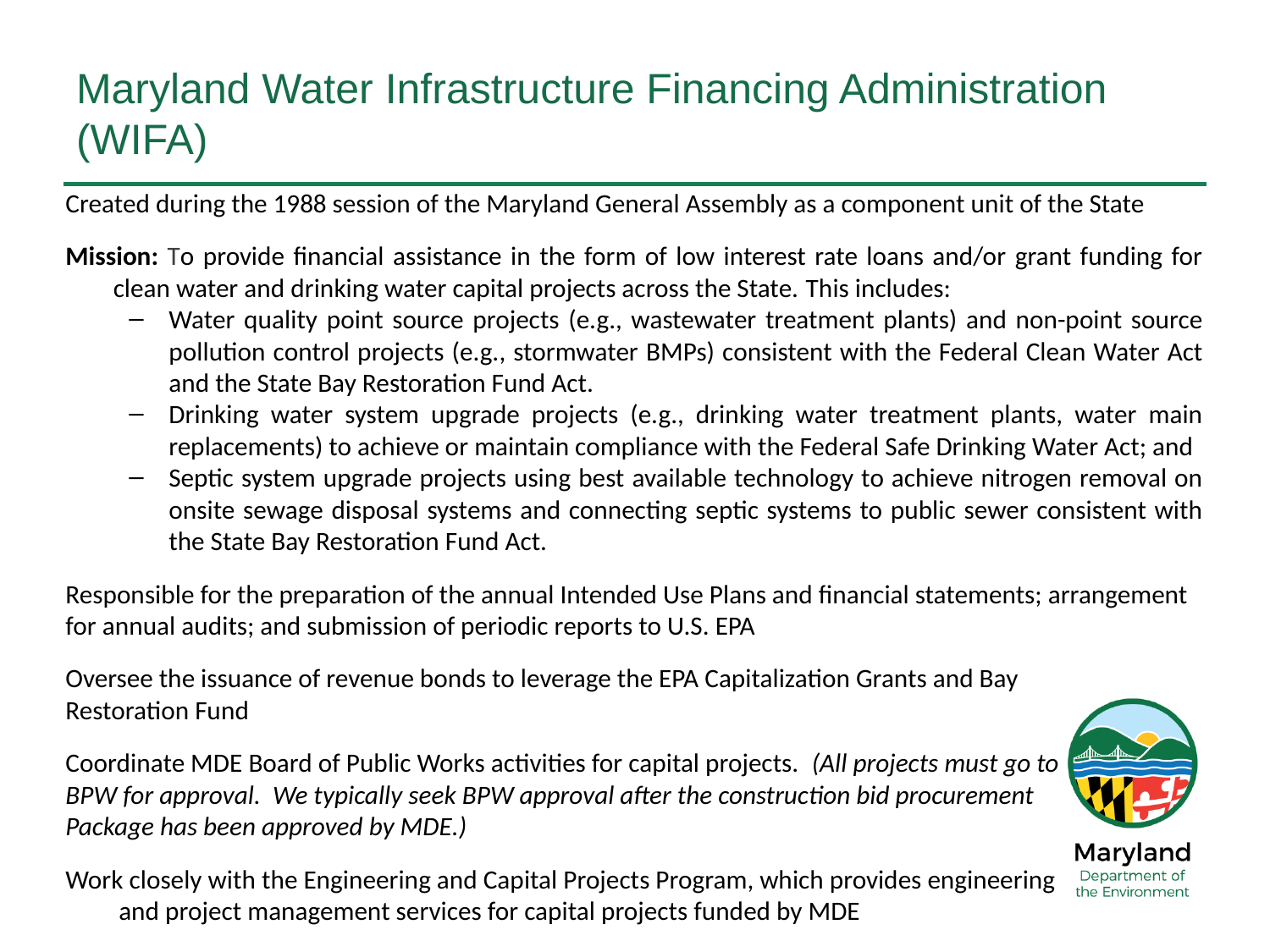

# Maryland Water Infrastructure Financing Administration (WIFA)
Created during the 1988 session of the Maryland General Assembly as a component unit of the State

Mission: To provide financial assistance in the form of low interest rate loans and/or grant funding for clean water and drinking water capital projects across the State. This includes:
Water quality point source projects (e.g., wastewater treatment plants) and non-point source pollution control projects (e.g., stormwater BMPs) consistent with the Federal Clean Water Act and the State Bay Restoration Fund Act.
Drinking water system upgrade projects (e.g., drinking water treatment plants, water main replacements) to achieve or maintain compliance with the Federal Safe Drinking Water Act; and
Septic system upgrade projects using best available technology to achieve nitrogen removal on onsite sewage disposal systems and connecting septic systems to public sewer consistent with the State Bay Restoration Fund Act.

Responsible for the preparation of the annual Intended Use Plans and financial statements; arrangement for annual audits; and submission of periodic reports to U.S. EPA

Oversee the issuance of revenue bonds to leverage the EPA Capitalization Grants and Bay                          Restoration Fund

Coordinate MDE Board of Public Works activities for capital projects.  (All projects must go to
BPW for approval.  We typically seek BPW approval after the construction bid procurement
Package has been approved by MDE.)

Work closely with the Engineering and Capital Projects Program, which provides engineering                                  and project management services for capital projects funded by MDE